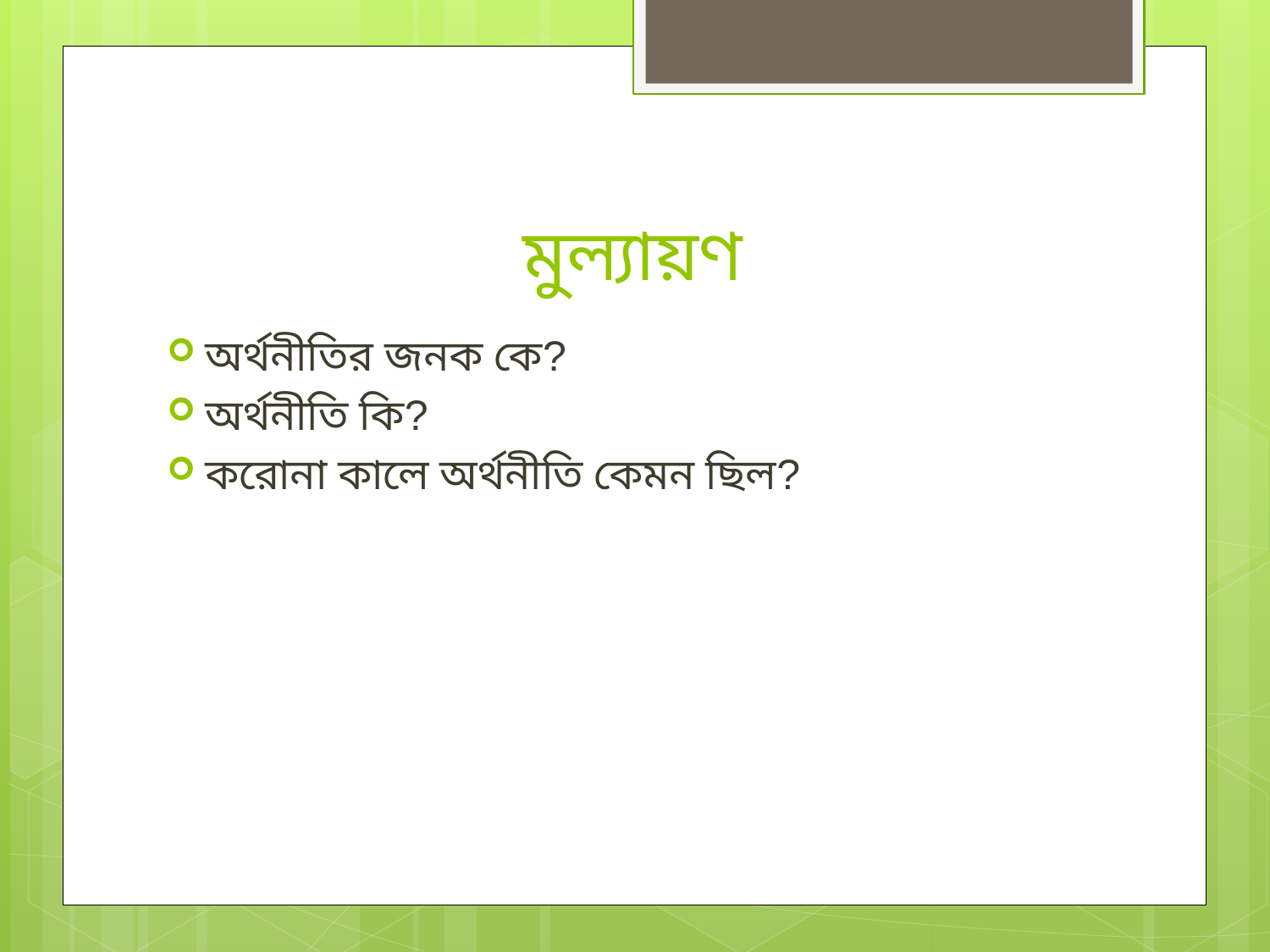

# মুল্যায়ণ
অর্থনীতির জনক কে?
অর্থনীতি কি?
করোনা কালে অর্থনীতি কেমন ছিল?